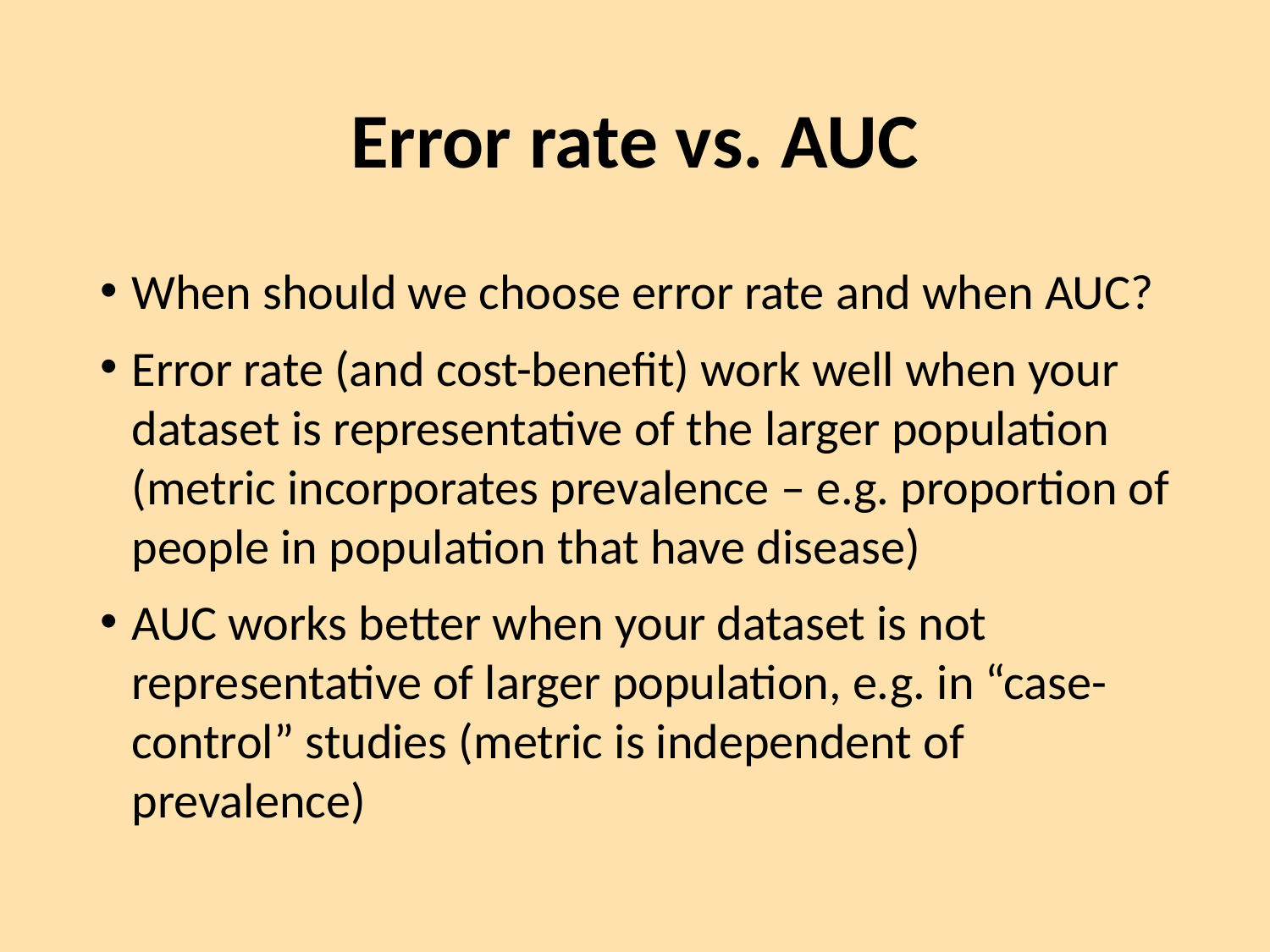

# Error rate vs. AUC
When should we choose error rate and when AUC?
Error rate (and cost-benefit) work well when your dataset is representative of the larger population (metric incorporates prevalence – e.g. proportion of people in population that have disease)
AUC works better when your dataset is not representative of larger population, e.g. in “case-control” studies (metric is independent of prevalence)